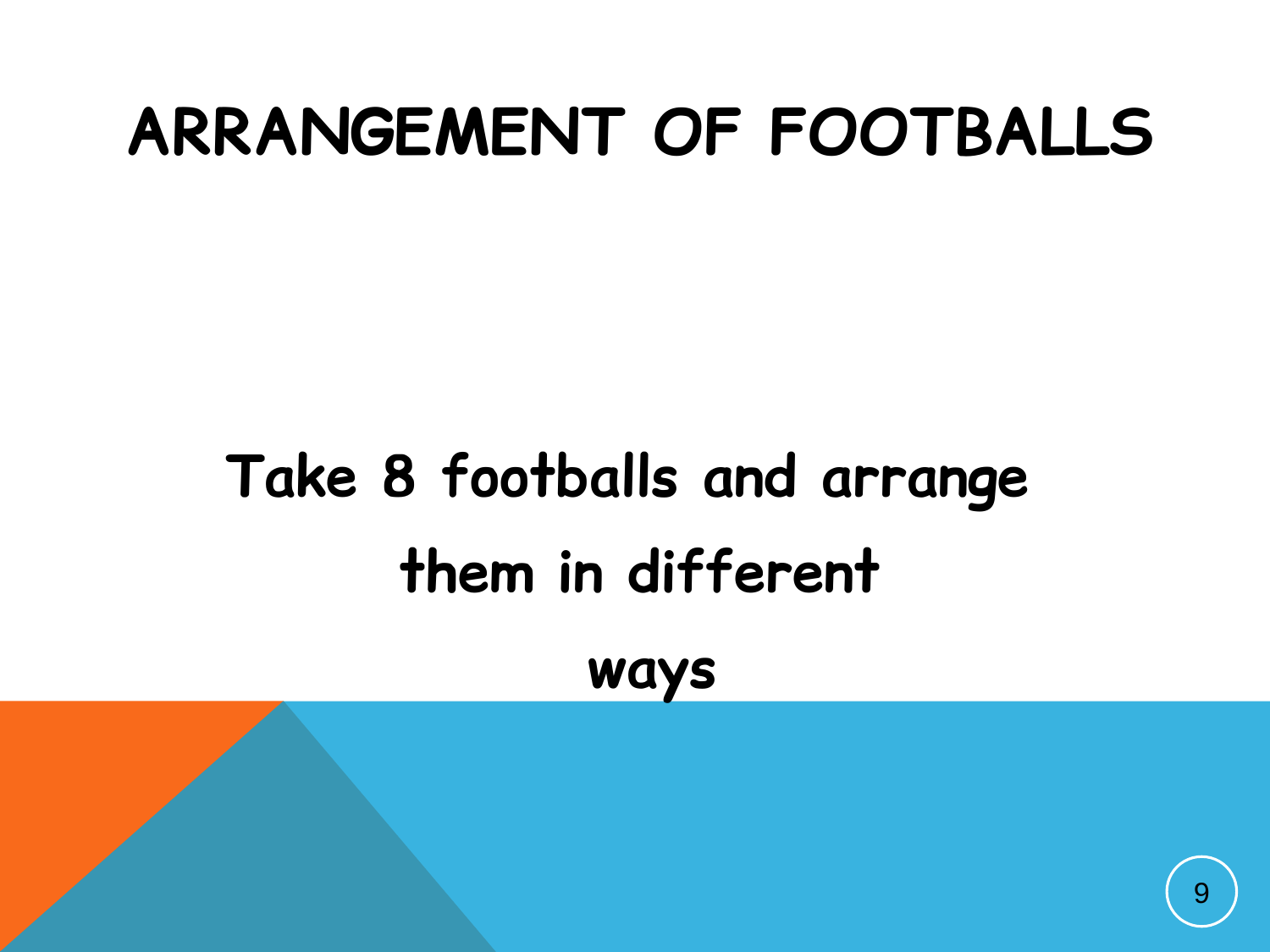

ARRANGEMENT OF FOOTBALLS
Take 8 footballs and arrange
them in different
 ways
9